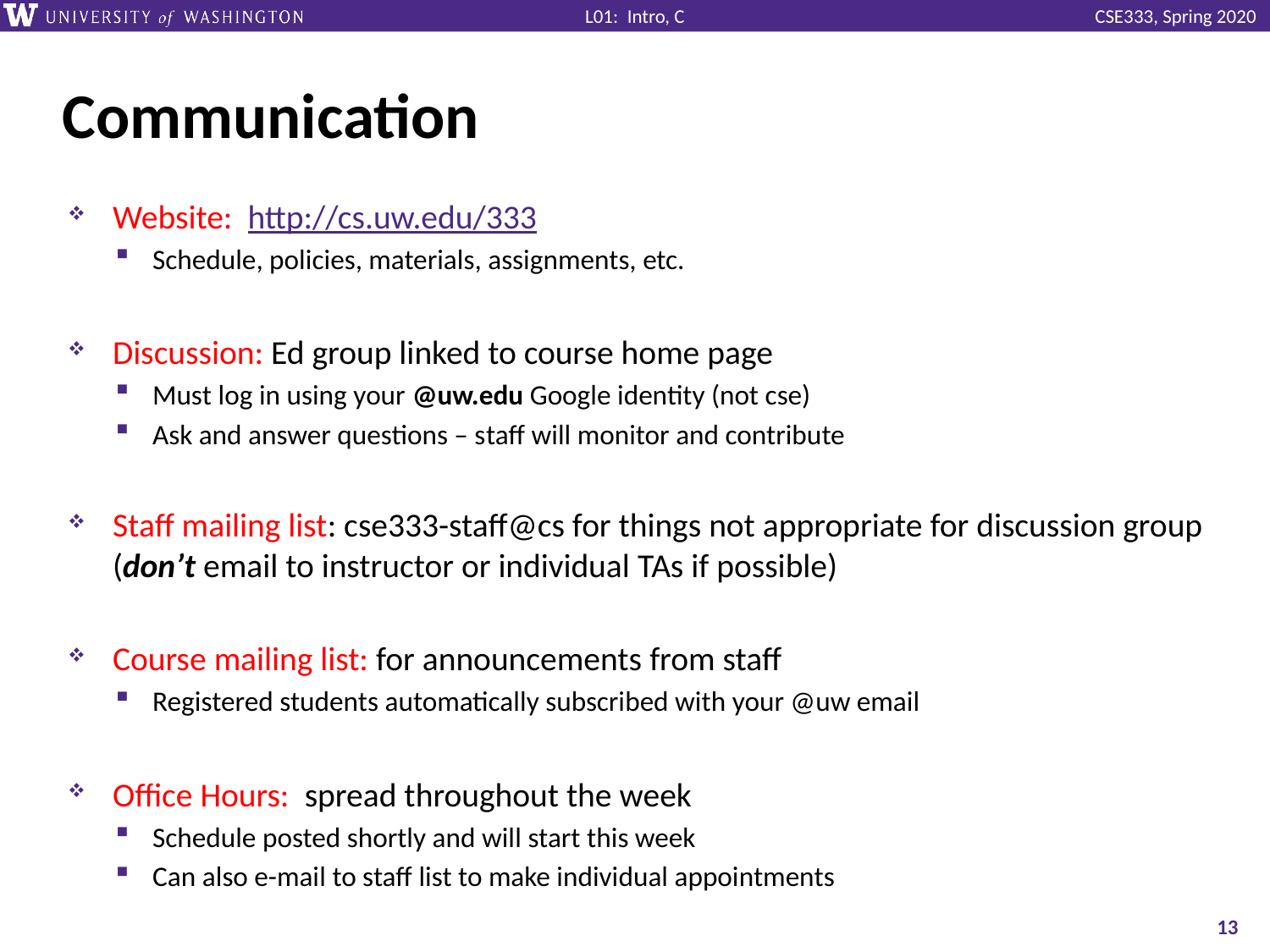

# Communication
Website:  http://cs.uw.edu/333
Schedule, policies, materials, assignments, etc.

Discussion: Ed group linked to course home page
Must log in using your @uw.edu Google identity (not cse)
Ask and answer questions – staff will monitor and contribute

Staff mailing list: cse333-staff@cs for things not appropriate for discussion group (don’t email to instructor or individual TAs if possible)

Course mailing list: for announcements from staff
Registered students automatically subscribed with your @uw email

Office Hours:  spread throughout the week
Schedule posted shortly and will start this week
Can also e-mail to staff list to make individual appointments

13